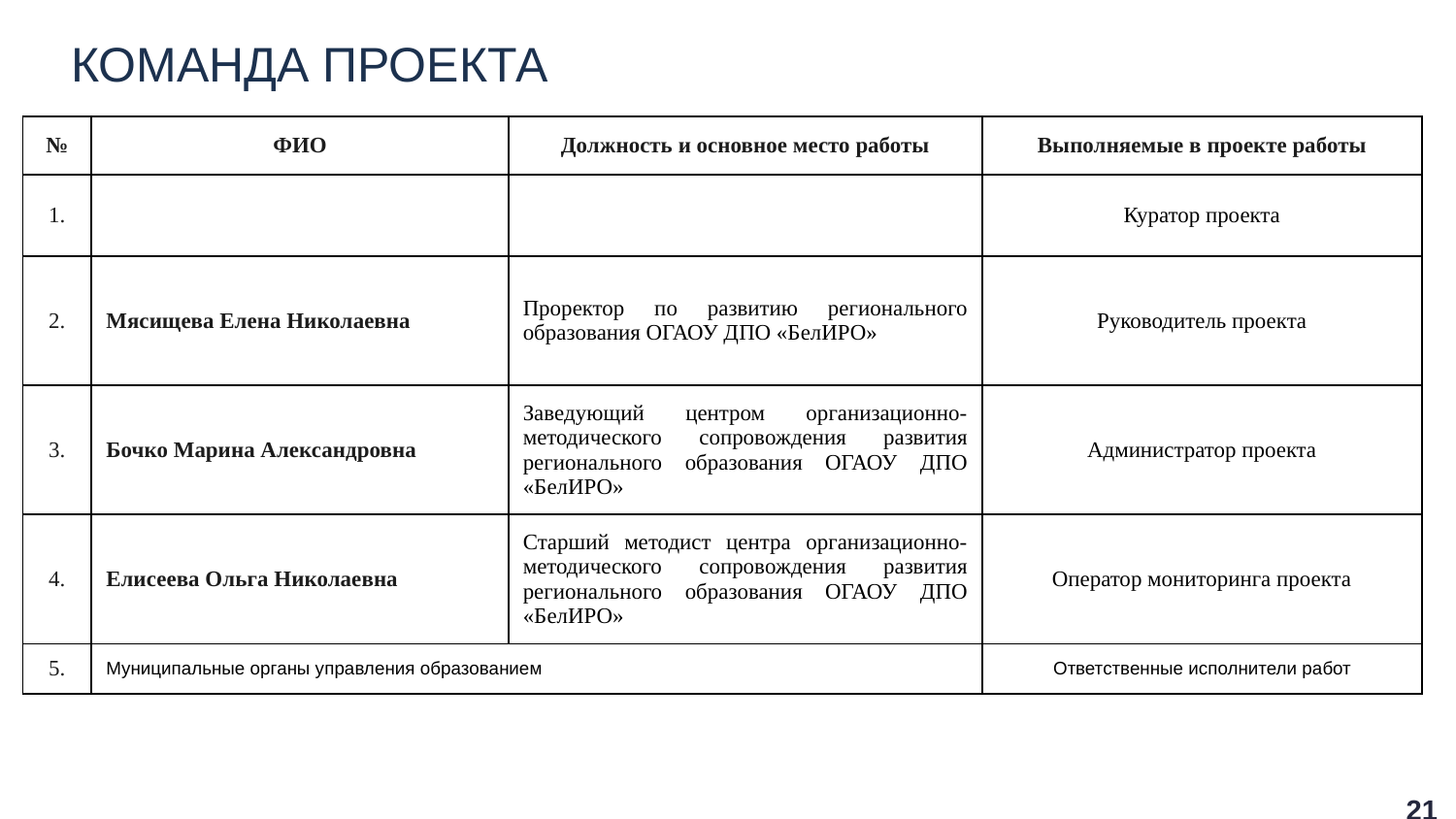

# Команда проекта
| № | ФИО | Должность и основное место работы | Выполняемые в проекте работы |
| --- | --- | --- | --- |
| 1. |  |  | Куратор проекта |
| 2. | Мясищева Елена Николаевна | Проректор по развитию регионального образования ОГАОУ ДПО «БелИРО» | Руководитель проекта |
| 3. | Бочко Марина Александровна | Заведующий центром организационно-методического сопровождения развития регионального образования ОГАОУ ДПО «БелИРО» | Администратор проекта |
| 4. | Елисеева Ольга Николаевна | Старший методист центра организационно-методического сопровождения развития регионального образования ОГАОУ ДПО «БелИРО» | Оператор мониторинга проекта |
| 5. | Муниципальные органы управления образованием |  | Ответственные исполнители работ |
21